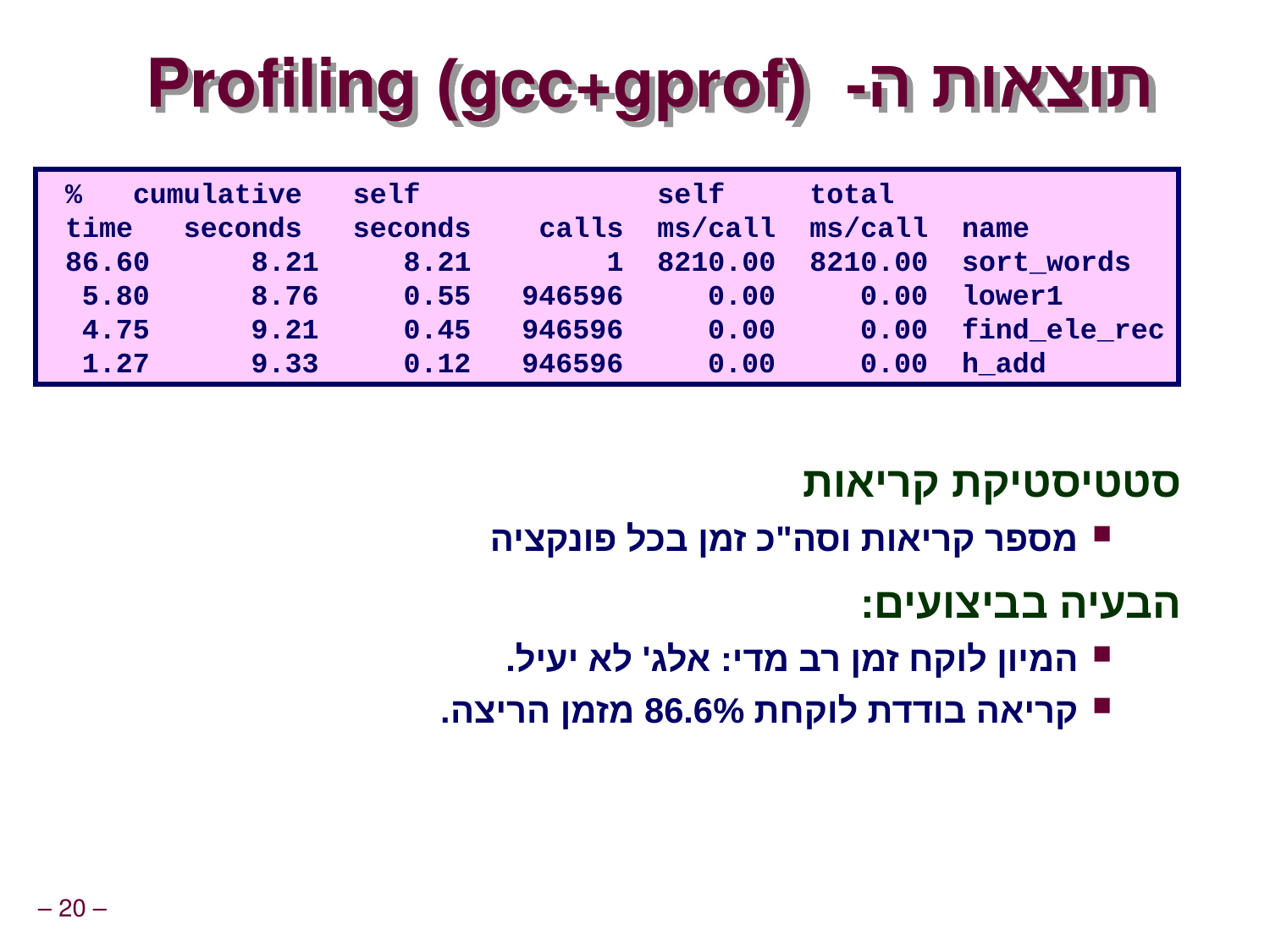

# תוצאות ה-  (gcc+gprof) Profiling
 %   cumulative   self              self     total
 time   seconds   seconds    calls  ms/call  ms/call  name
 86.60      8.21     8.21        1  8210.00  8210.00  sort_words
  5.80      8.76     0.55   946596     0.00     0.00  lower1
  4.75      9.21     0.45   946596     0.00     0.00  find_ele_rec
  1.27      9.33     0.12   946596     0.00     0.00  h_add
סטטיסטיקת קריאות
מספר קריאות וסה"כ זמן בכל פונקציה
הבעיה בביצועים:
המיון לוקח זמן רב מדי: אלג' לא יעיל.
קריאה בודדת לוקחת 86.6% מזמן הריצה.